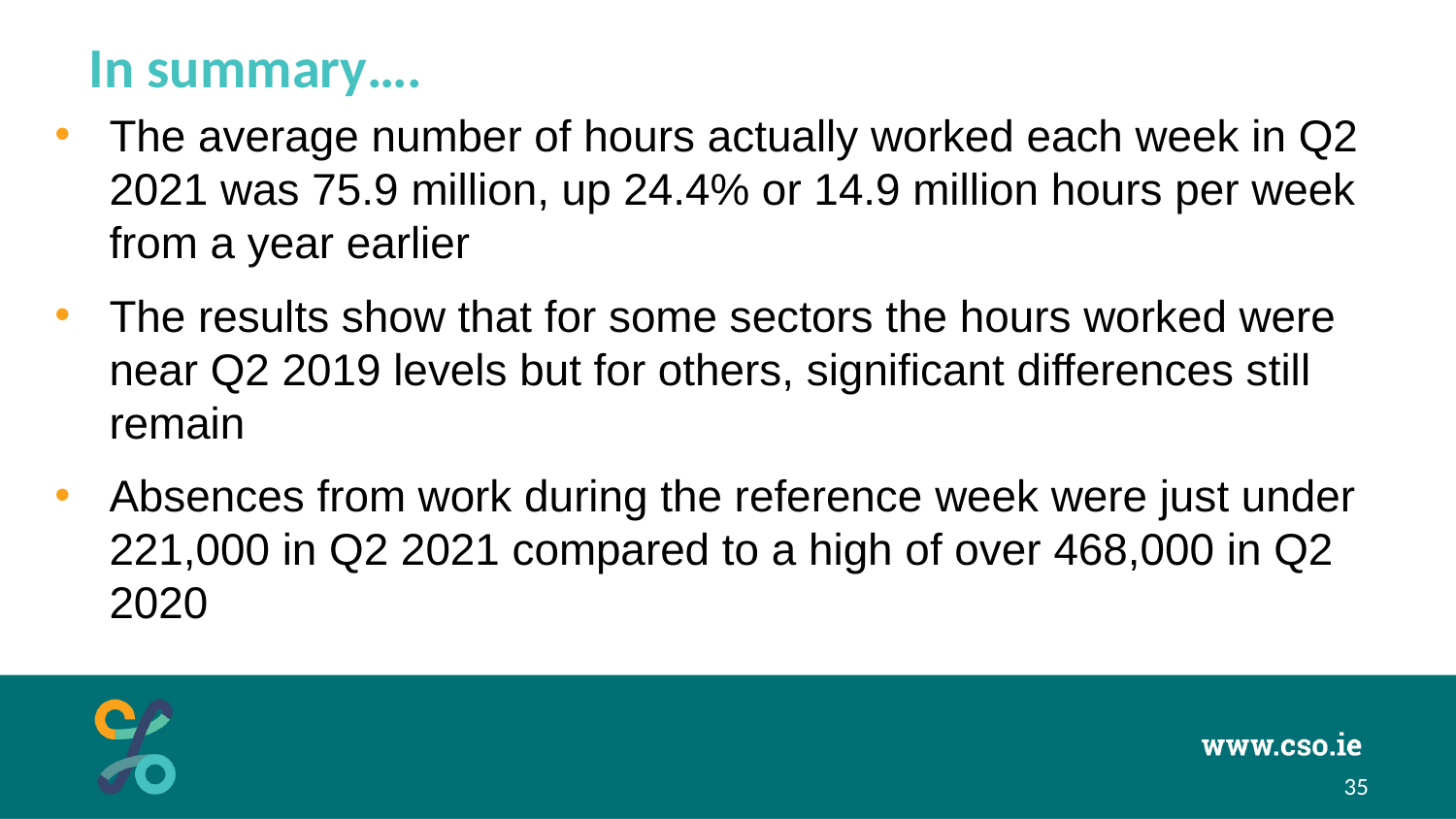

# In summary….
The average number of hours actually worked each week in Q2 2021 was 75.9 million, up 24.4% or 14.9 million hours per week from a year earlier
The results show that for some sectors the hours worked were near Q2 2019 levels but for others, significant differences still remain
Absences from work during the reference week were just under 221,000 in Q2 2021 compared to a high of over 468,000 in Q2 2020
35